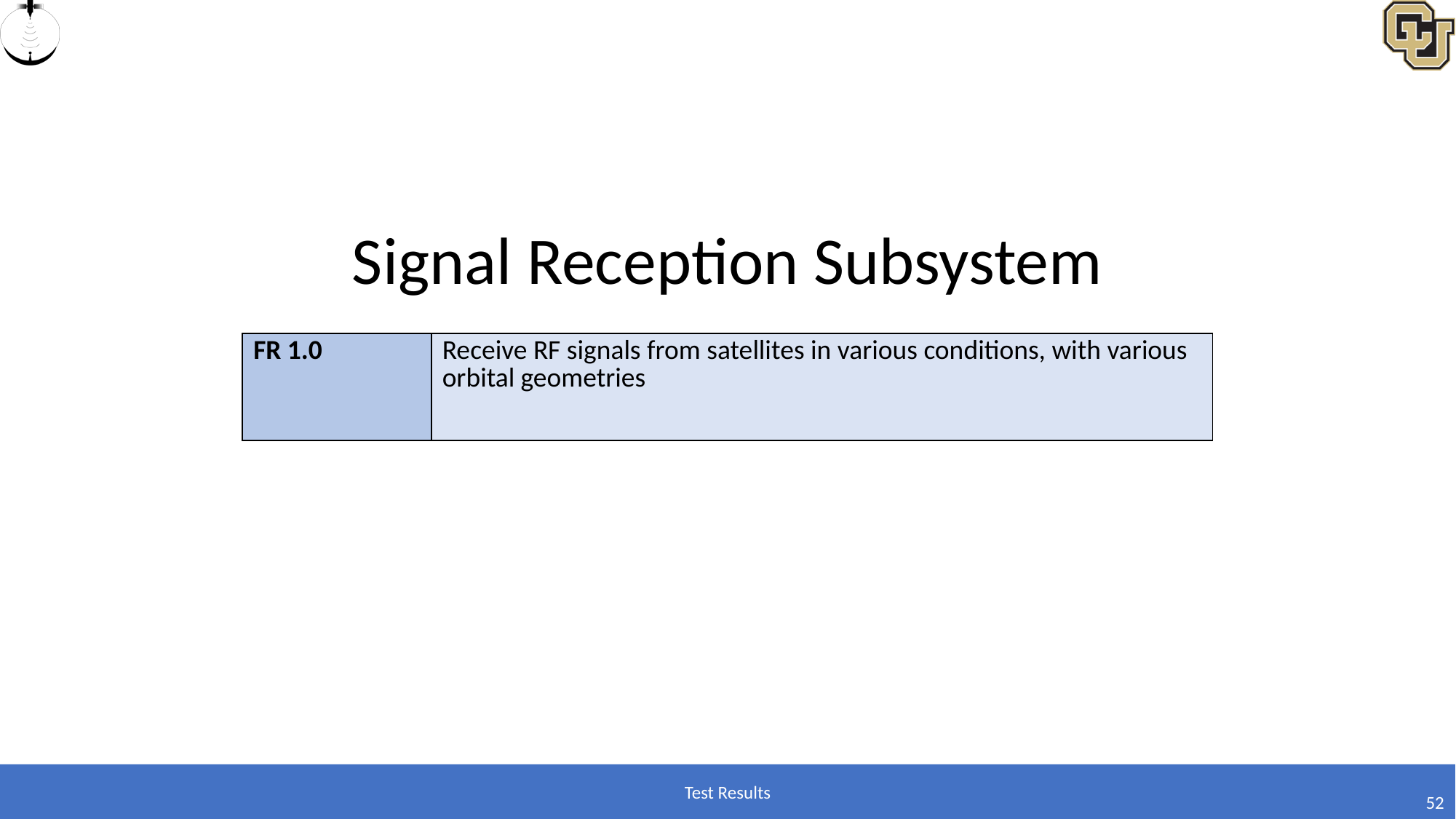

# Signal Reception Subsystem
| FR 1.0 | Receive RF signals from satellites in various conditions, with various orbital geometries |
| --- | --- |
Test Results
52